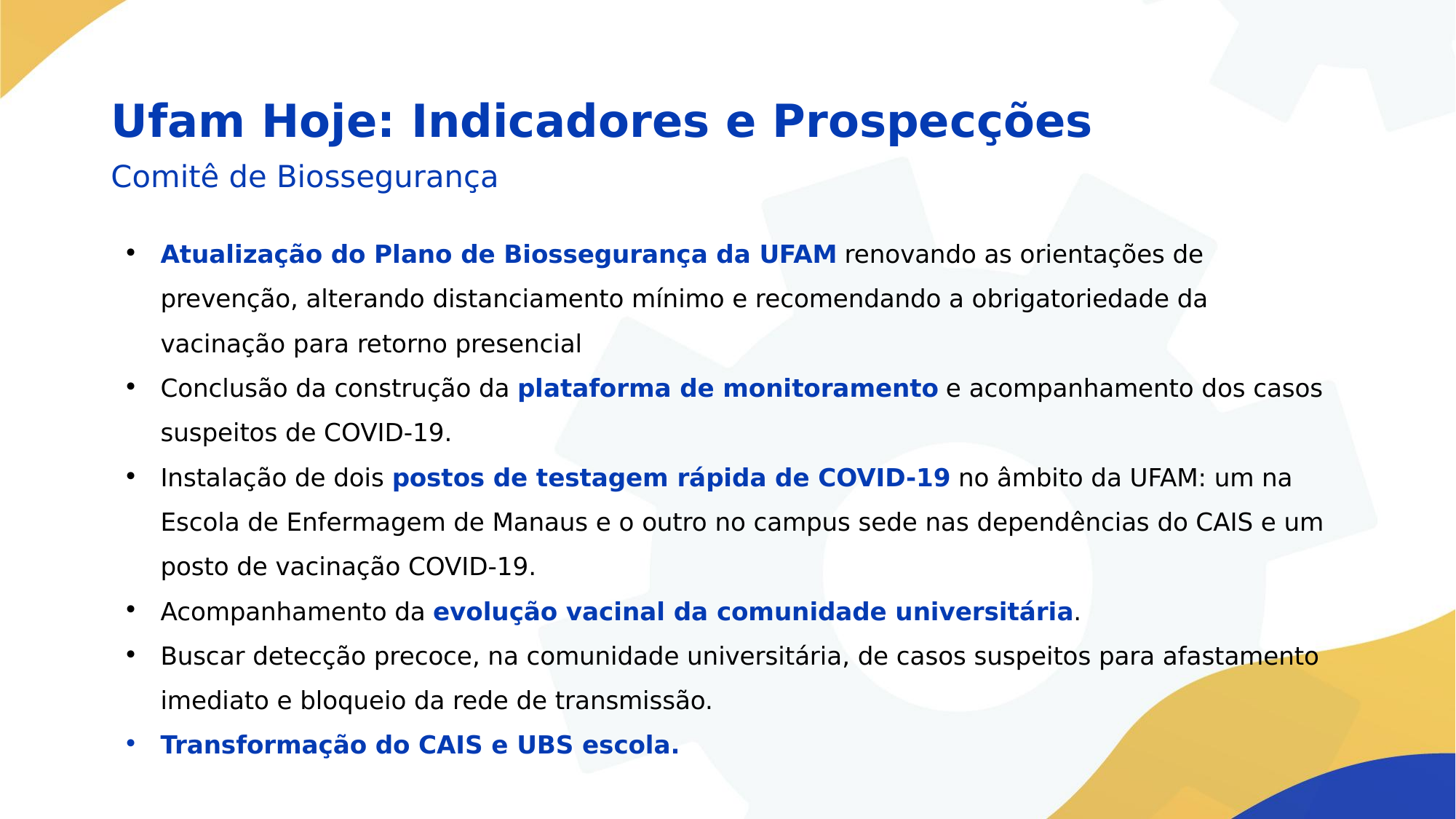

# Ufam Hoje: Indicadores e Prospecções
Comitê de Biossegurança
Atualização do Plano de Biossegurança da UFAM renovando as orientações de prevenção, alterando distanciamento mínimo e recomendando a obrigatoriedade da vacinação para retorno presencial
Conclusão da construção da plataforma de monitoramento e acompanhamento dos casos suspeitos de COVID-19.
Instalação de dois postos de testagem rápida de COVID-19 no âmbito da UFAM: um na Escola de Enfermagem de Manaus e o outro no campus sede nas dependências do CAIS e um posto de vacinação COVID-19.
Acompanhamento da evolução vacinal da comunidade universitária.
Buscar detecção precoce, na comunidade universitária, de casos suspeitos para afastamento imediato e bloqueio da rede de transmissão.
Transformação do CAIS e UBS escola.